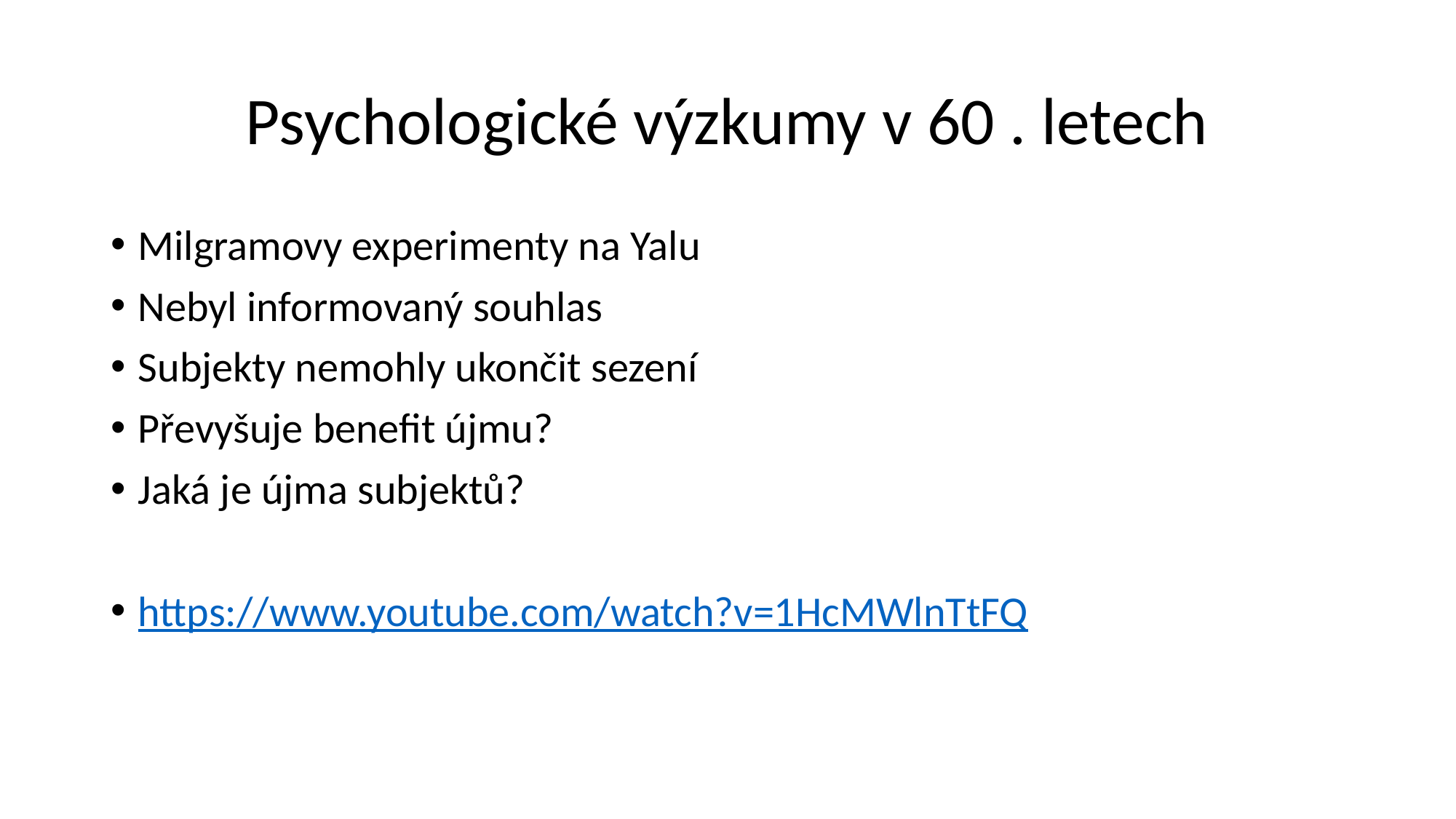

# Psychologické výzkumy v 60 . letech
Milgramovy experimenty na Yalu
Nebyl informovaný souhlas
Subjekty nemohly ukončit sezení
Převyšuje benefit újmu?
Jaká je újma subjektů?

https://www.youtube.com/watch?v=1HcMWlnTtFQ